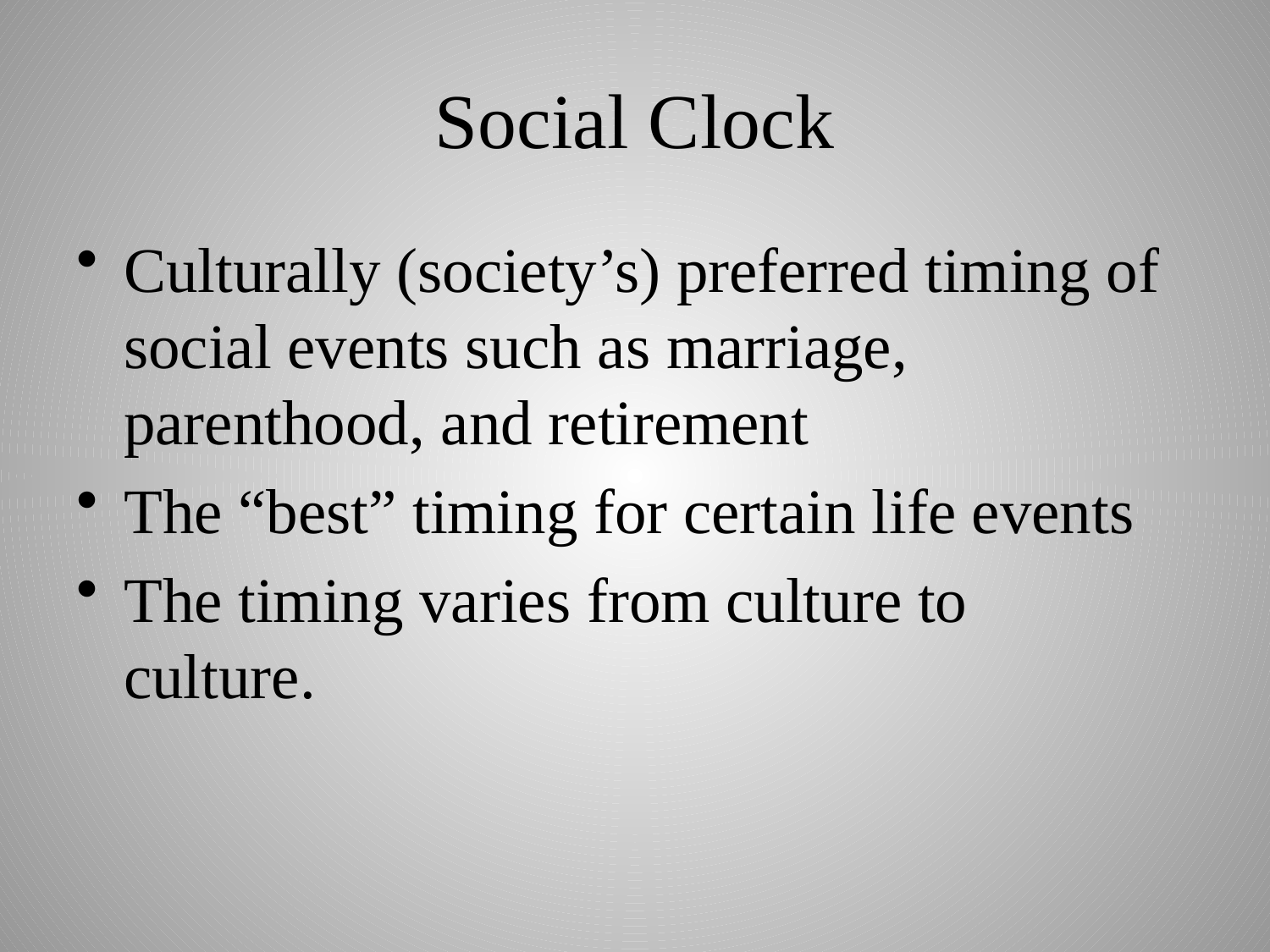

# Social Clock
Culturally (society’s) preferred timing of social events such as marriage, parenthood, and retirement
The “best” timing for certain life events
The timing varies from culture to culture.